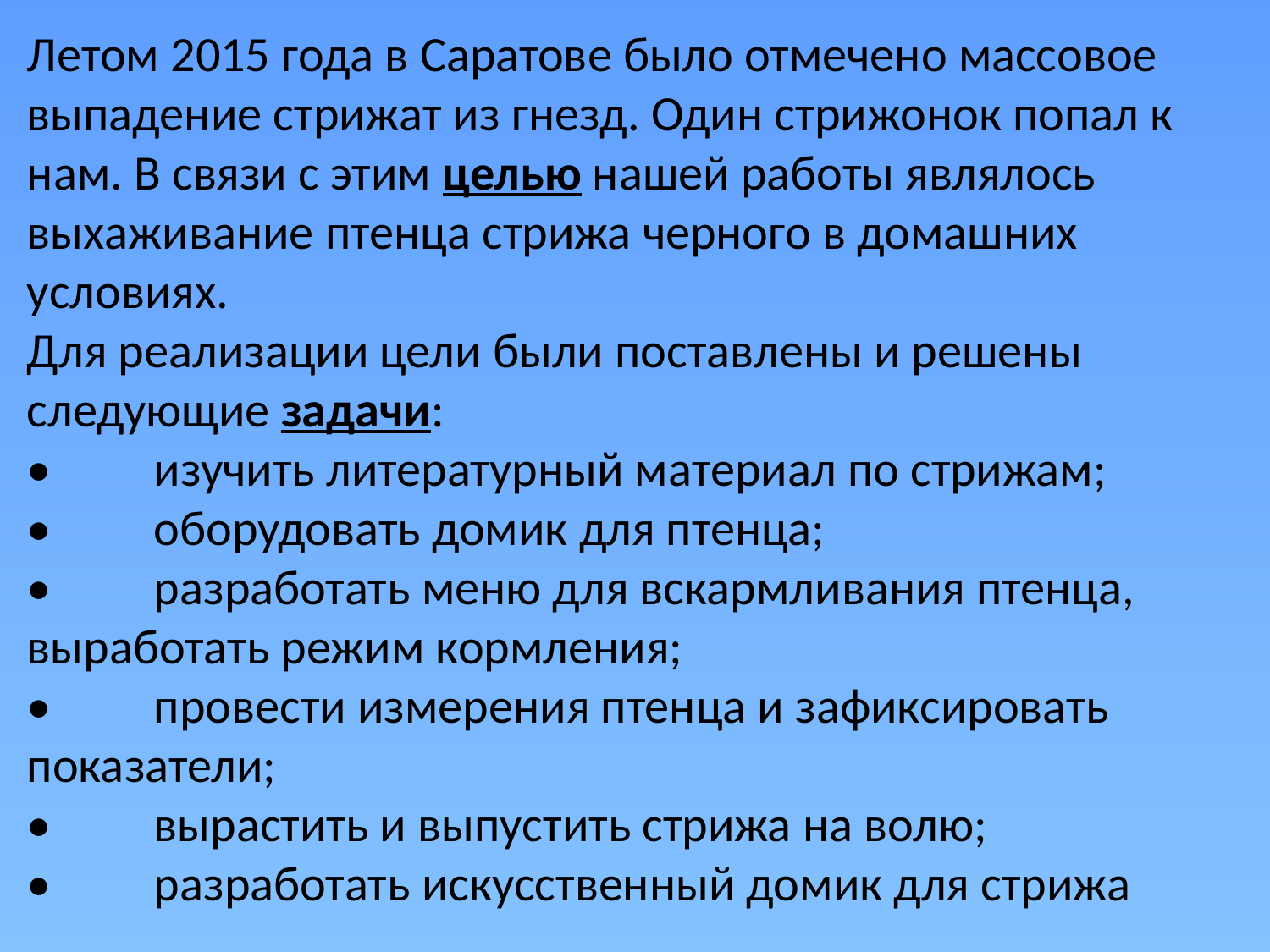

Летом 2015 года в Саратове было отмечено массовое выпадение стрижат из гнезд. Один стрижонок попал к нам. В связи с этим целью нашей работы являлось выхаживание птенца стрижа черного в домашних условиях.
Для реализации цели были поставлены и решены следующие задачи:
•	изучить литературный материал по стрижам;
•	оборудовать домик для птенца;
•	разработать меню для вскармливания птенца, выработать режим кормления;
•	провести измерения птенца и зафиксировать показатели;
•	вырастить и выпустить стрижа на волю;
•	разработать искусственный домик для стрижа